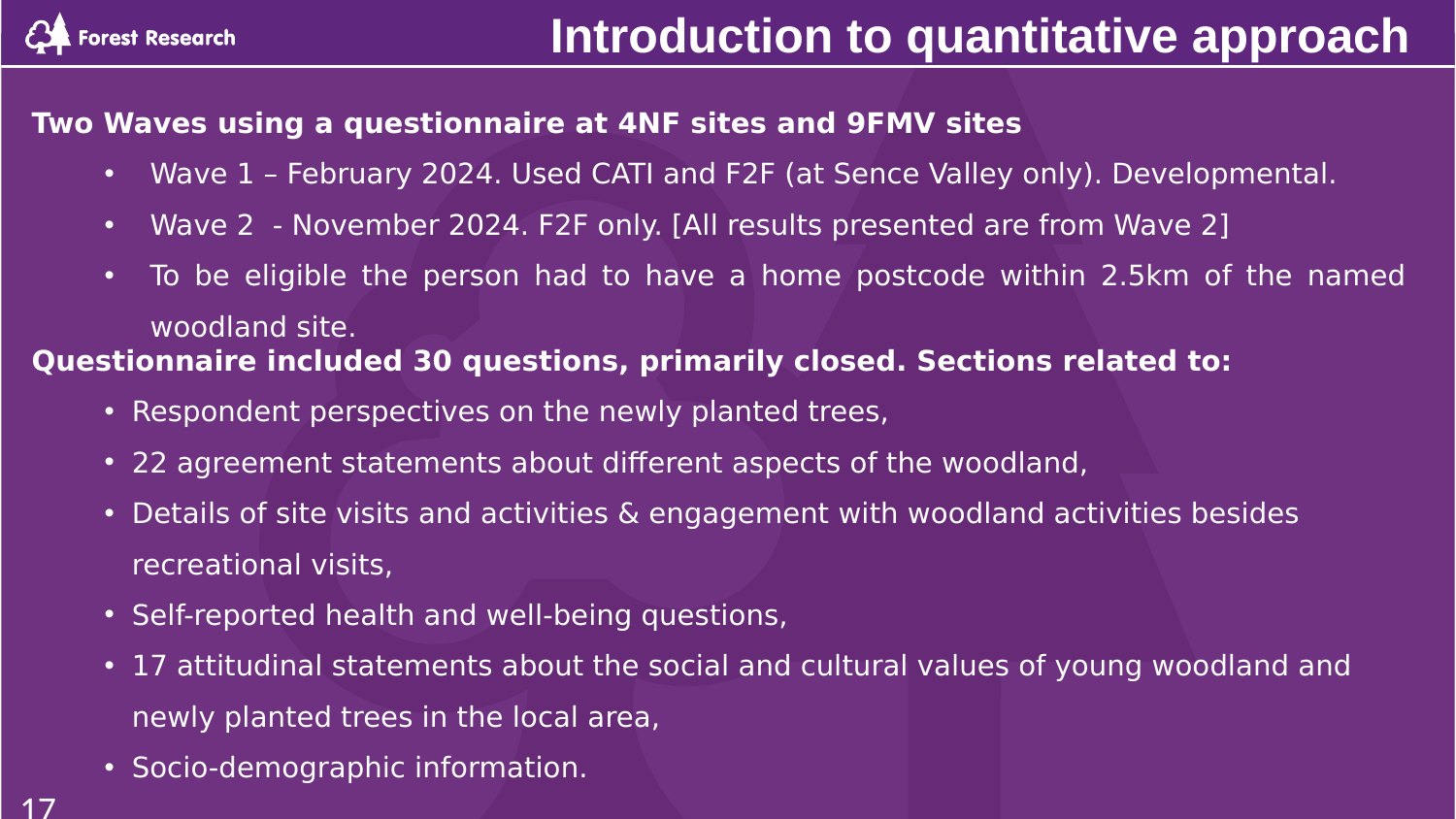

# Introduction to quantitative approach
Two Waves using a questionnaire at 4NF sites and 9FMV sites
Wave 1 – February 2024. Used CATI and F2F (at Sence Valley only). Developmental.
Wave 2  - November 2024. F2F only. [All results presented are from Wave 2]
To be eligible the person had to have a home postcode within 2.5km of the named woodland site.
Questionnaire included 30 questions, primarily closed. Sections related to:
Respondent perspectives on the newly planted trees,
22 agreement statements about different aspects of the woodland,
Details of site visits and activities & engagement with woodland activities besides recreational visits,
Self-reported health and well-being questions,
17 attitudinal statements about the social and cultural values of young woodland and newly planted trees in the local area,
Socio-demographic information.

17